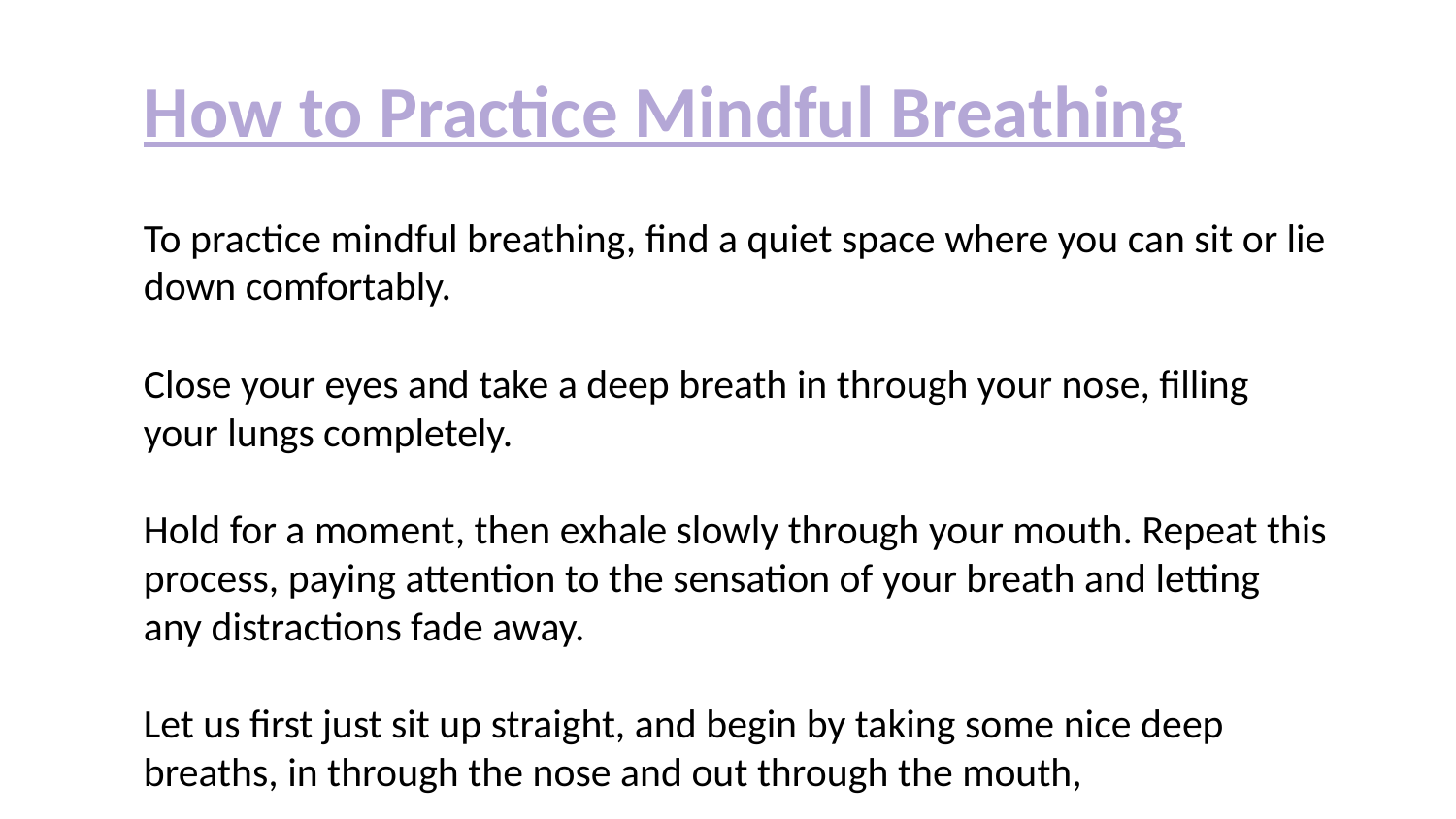

How to Practice Mindful Breathing
To practice mindful breathing, find a quiet space where you can sit or lie down comfortably.

Close your eyes and take a deep breath in through your nose, filling your lungs completely.

Hold for a moment, then exhale slowly through your mouth. Repeat this process, paying attention to the sensation of your breath and letting any distractions fade away.

Let us first just sit up straight, and begin by taking some nice deep breaths, in through the nose and out through the mouth,

We will do this quietly for 1 minute.